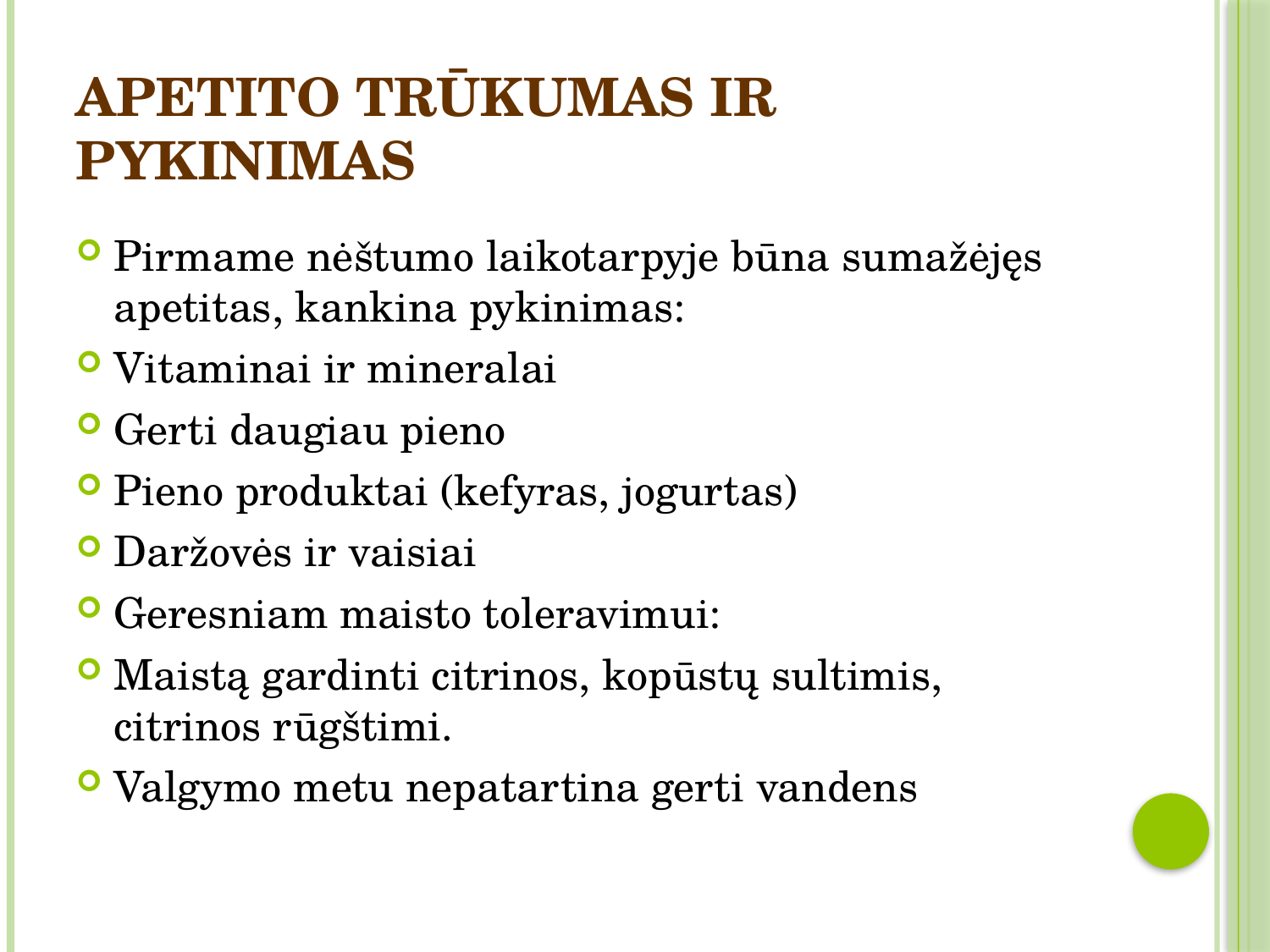

# Apetito trūkumas ir pykinimas
Pirmame nėštumo laikotarpyje būna sumažėjęs apetitas, kankina pykinimas:
Vitaminai ir mineralai
Gerti daugiau pieno
Pieno produktai (kefyras, jogurtas)
Daržovės ir vaisiai
Geresniam maisto toleravimui:
Maistą gardinti citrinos, kopūstų sultimis, citrinos rūgštimi.
Valgymo metu nepatartina gerti vandens